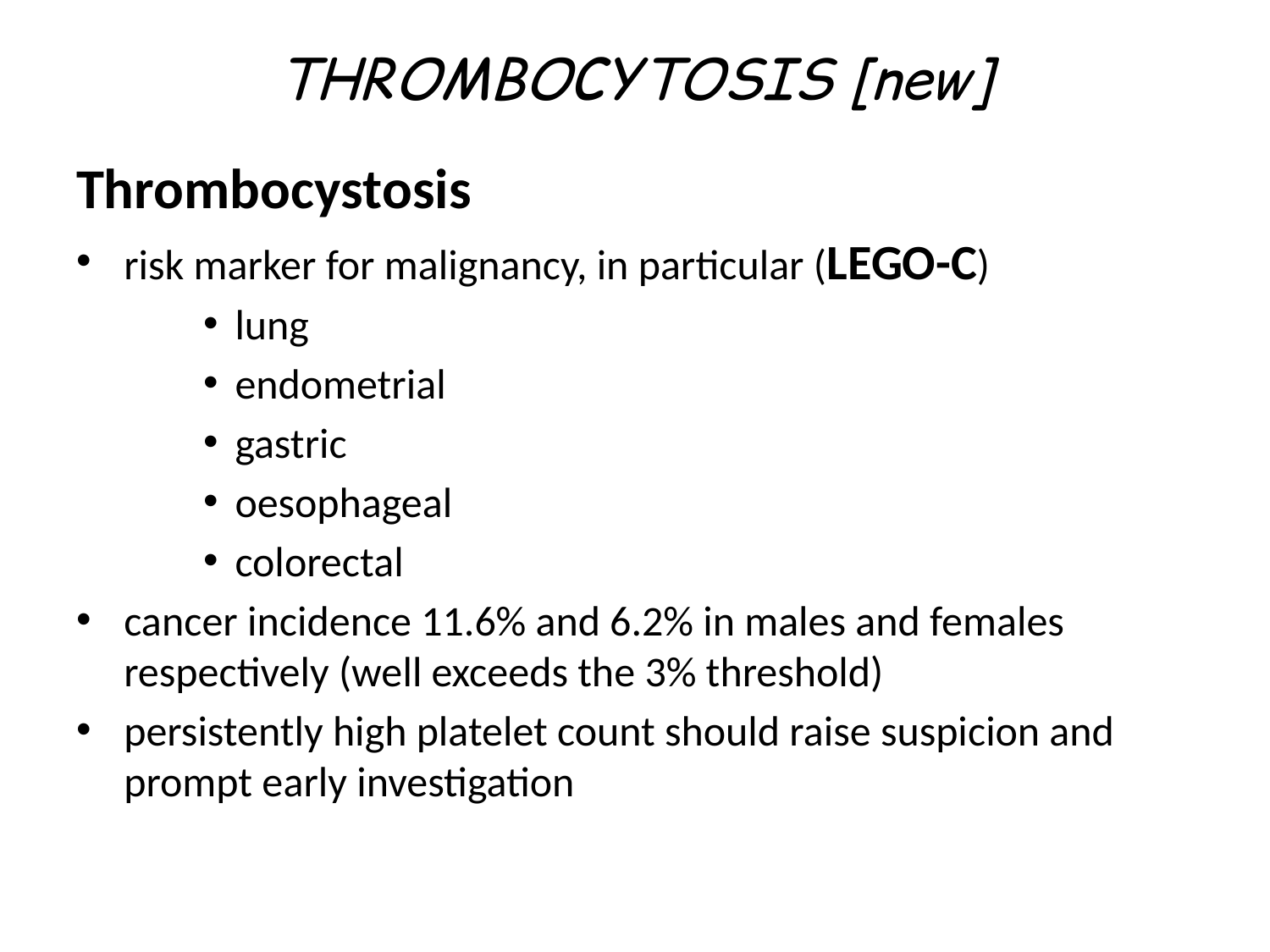

# THROMBOCYTOSIS [new]
Thrombocystosis
risk marker for malignancy, in particular (LEGO-C)
lung
endometrial
gastric
oesophageal
colorectal
cancer incidence 11.6% and 6.2% in males and females respectively (well exceeds the 3% threshold)
persistently high platelet count should raise suspicion and prompt early investigation